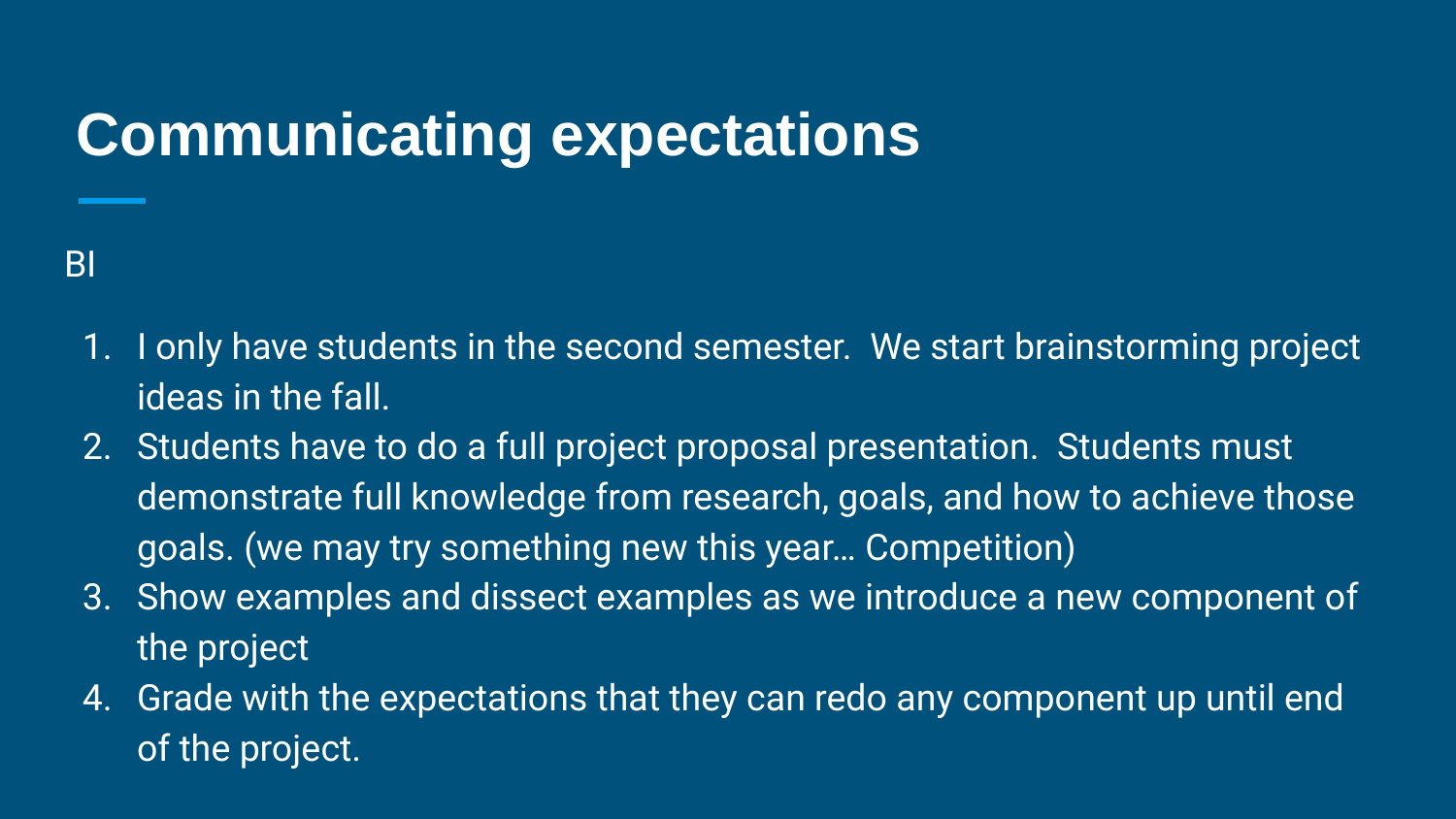

# Communicating expectations
BI
I only have students in the second semester.  We start brainstorming project ideas in the fall.
Students have to do a full project proposal presentation.  Students must demonstrate full knowledge from research, goals, and how to achieve those goals. (we may try something new this year… Competition)
Show examples and dissect examples as we introduce a new component of the project
Grade with the expectations that they can redo any component up until end of the project.